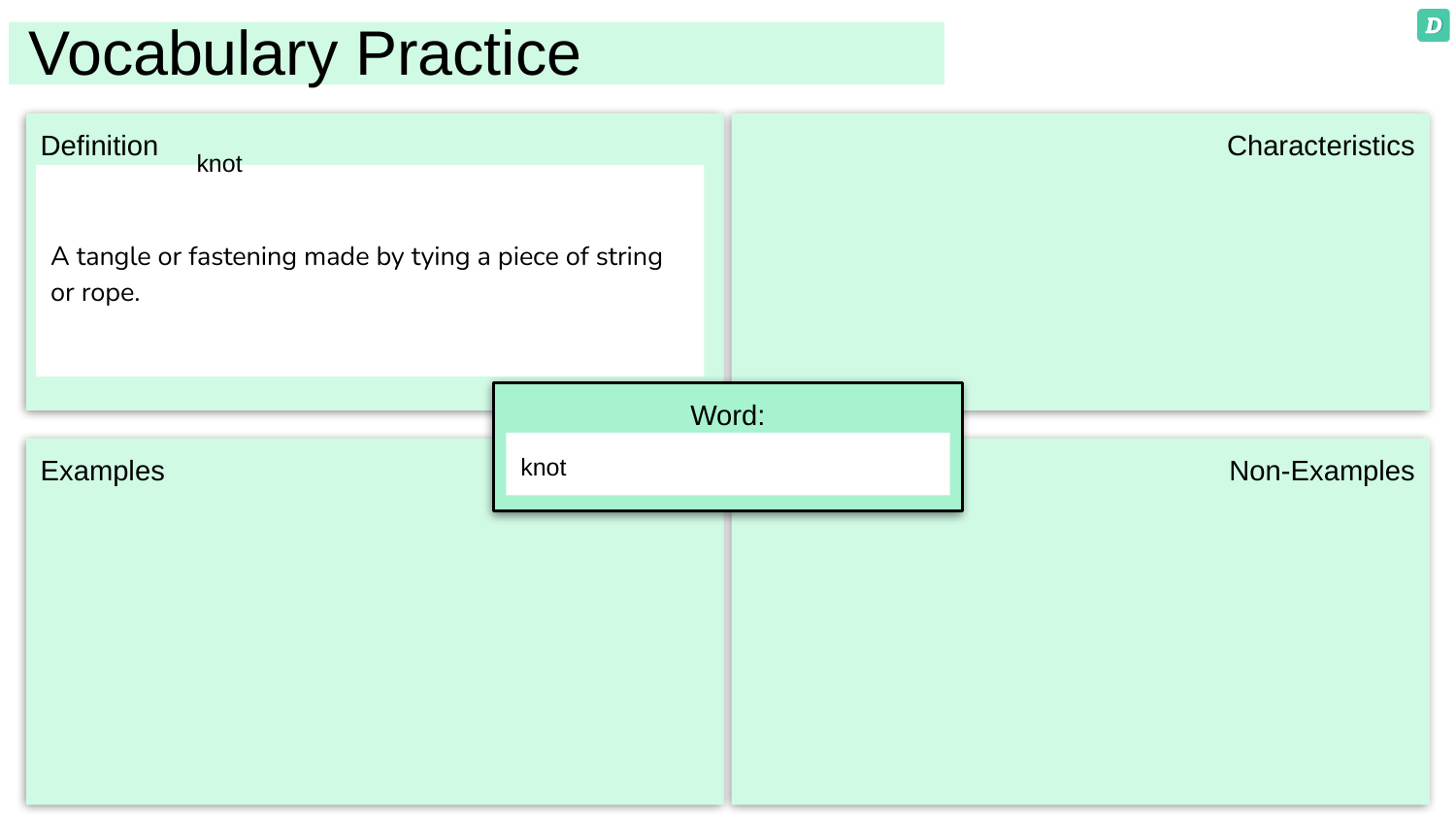

knot

A tangle or fastening made by tying a piece of string or rope.

knot